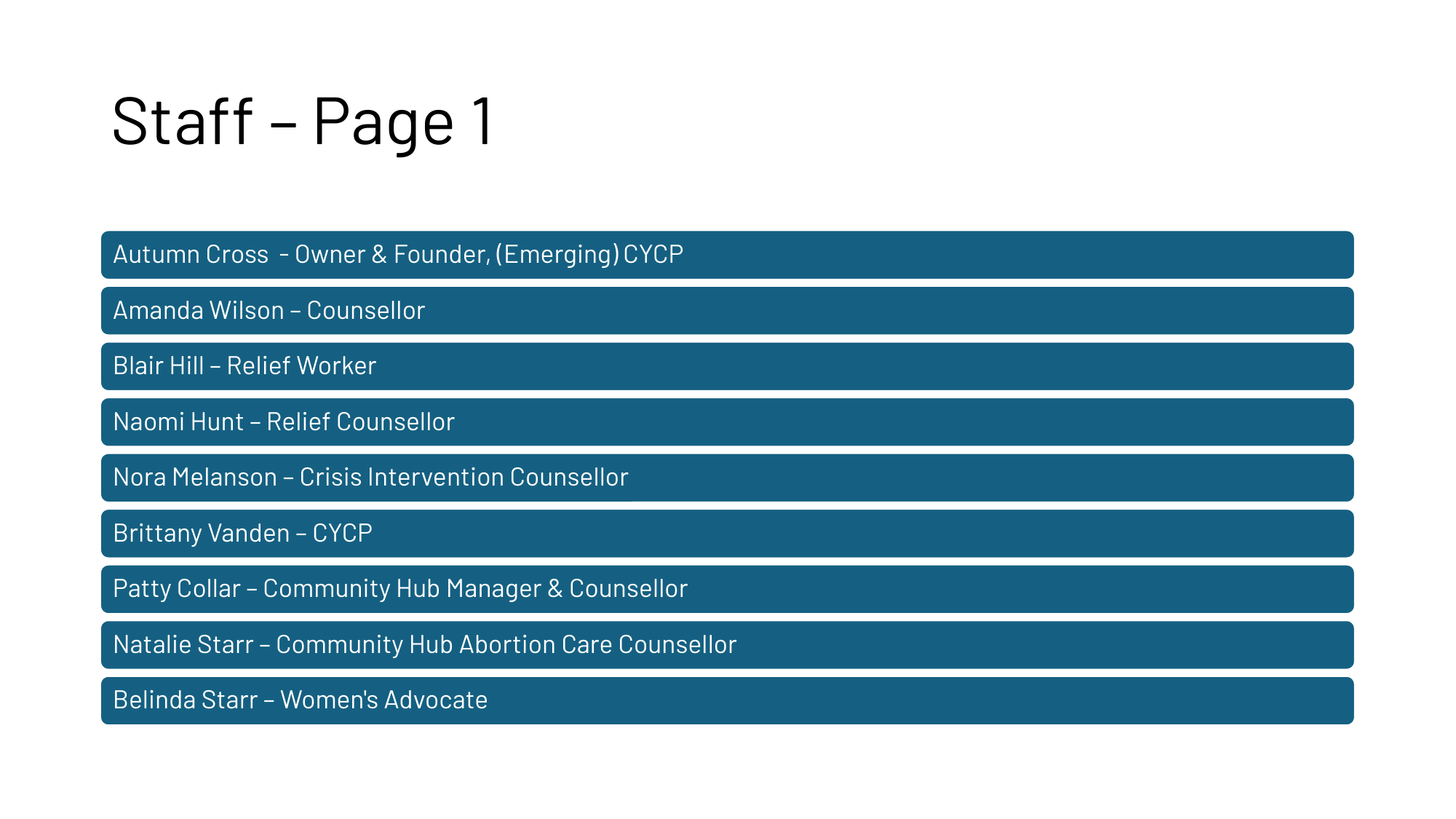

# Staff – Page 1
Autumn Cross  - Owner & Founder, (Emerging) CYCP
Amanda Wilson – Counsellor
Blair Hill – Relief Worker
Naomi Hunt – Relief Counsellor
Nora Melanson – Crisis Intervention Counsellor
Brittany Vanden – CYCP
Patty Collar – Community Hub Manager & Counsellor
Natalie Starr – Community Hub Abortion Care Counsellor
Belinda Starr – Women's Advocate